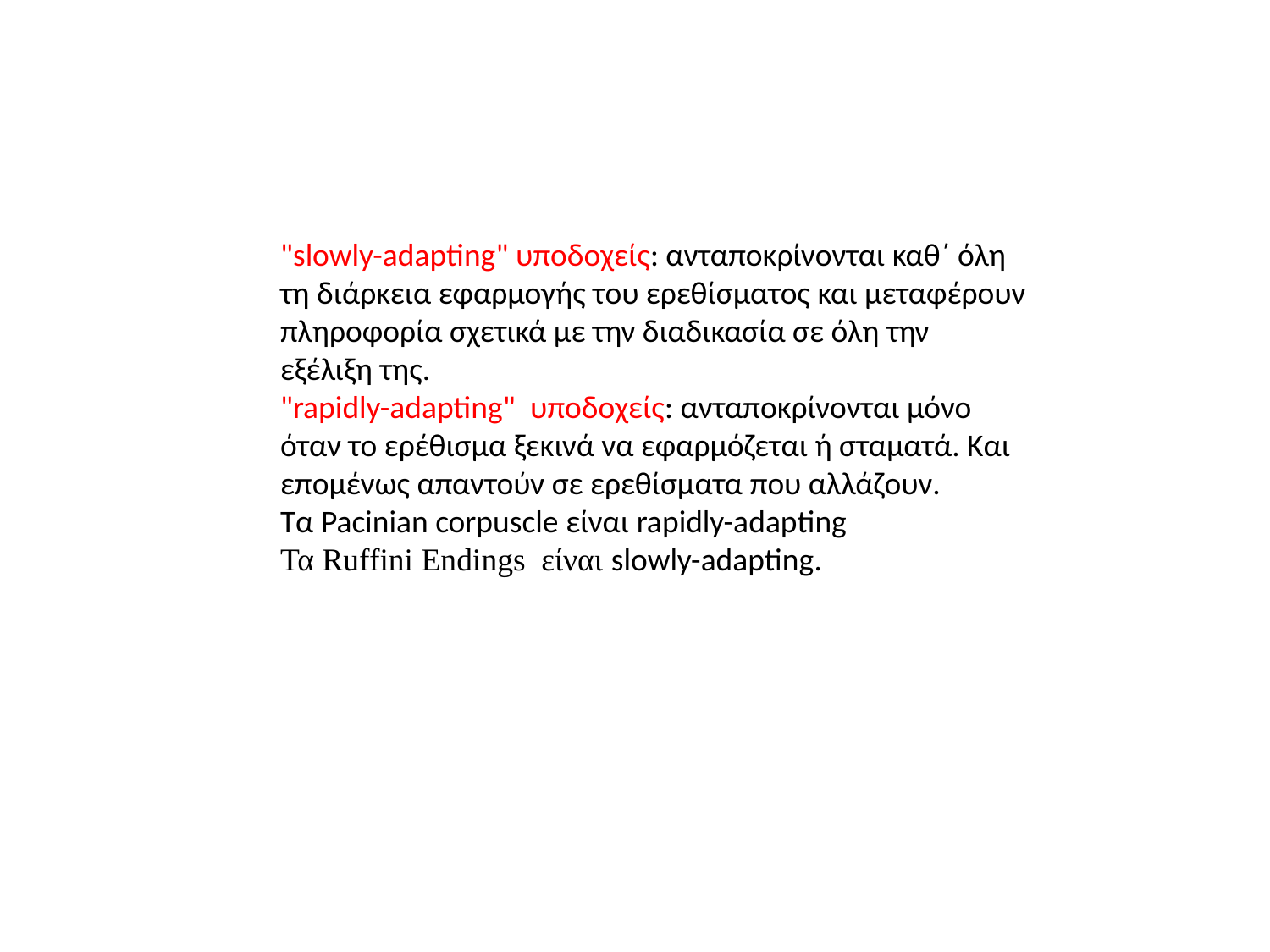

"slowly-adapting" υποδοχείς: ανταποκρίνονται καθ΄ όλη τη διάρκεια εφαρμογής του ερεθίσματος και μεταφέρουν πληροφορία σχετικά με την διαδικασία σε όλη την εξέλιξη της.
"rapidly-adapting"  υποδοχείς: ανταποκρίνονται μόνο όταν το ερέθισμα ξεκινά να εφαρμόζεται ή σταματά. Και επομένως απαντούν σε ερεθίσματα που αλλάζουν.
Τα Pacinian corpuscle είναι rapidly-adapting
Τα Ruffini Endings  είναι slowly-adapting.